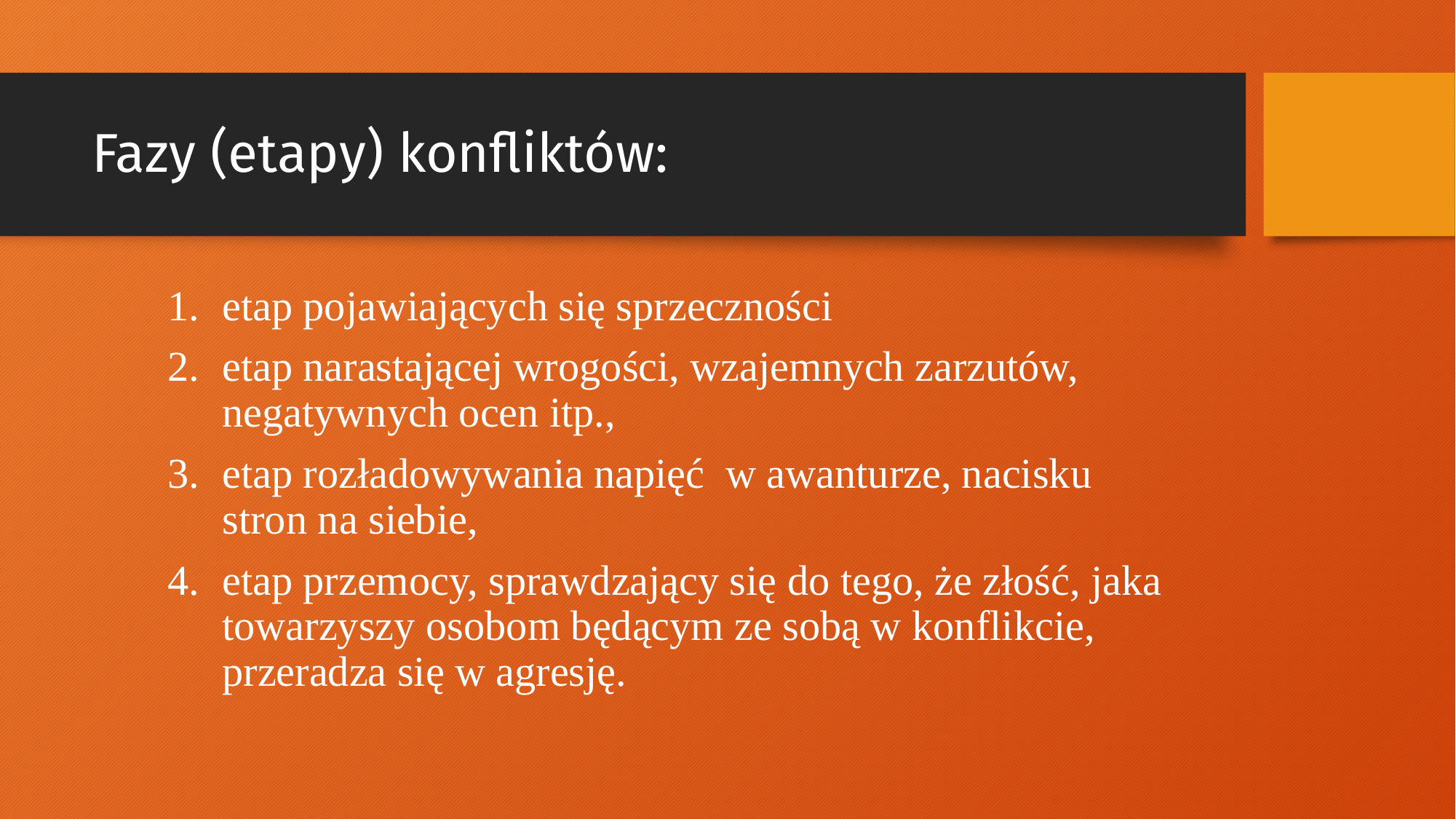

# Fazy (etapy) konfliktów:
etap pojawiających się sprzeczności
etap narastającej wrogości, wzajemnych zarzutów, negatywnych ocen itp.,
etap rozładowywania napięć  w awanturze, nacisku stron na siebie,
etap przemocy, sprawdzający się do tego, że złość, jaka towarzyszy osobom będącym ze sobą w konflikcie, przeradza się w agresję.